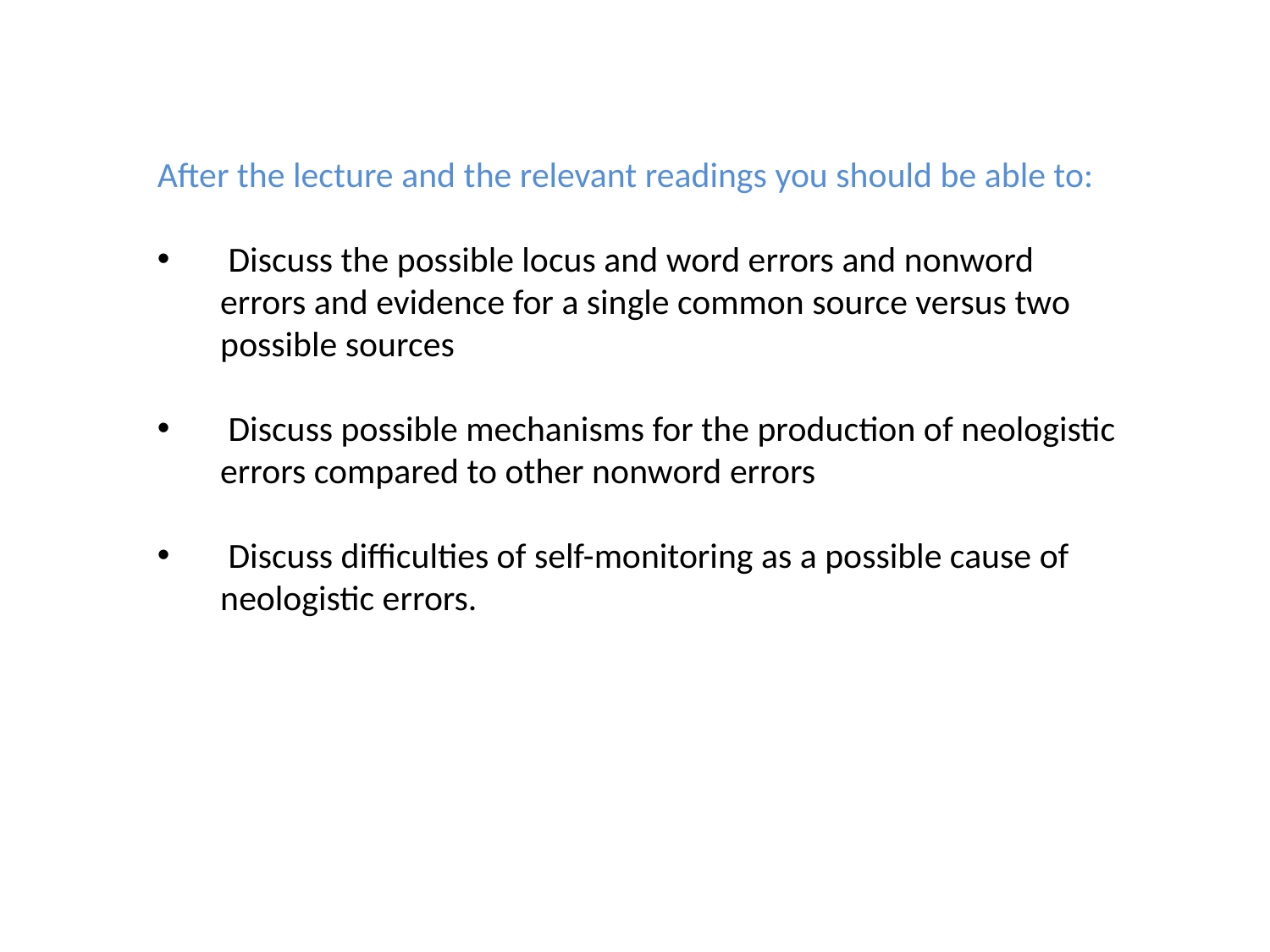

After the lecture and the relevant readings you should be able to:

 Discuss the possible locus and word errors and nonword errors and evidence for a single common source versus two possible sources

 Discuss possible mechanisms for the production of neologistic errors compared to other nonword errors

 Discuss difficulties of self-monitoring as a possible cause of neologistic errors.